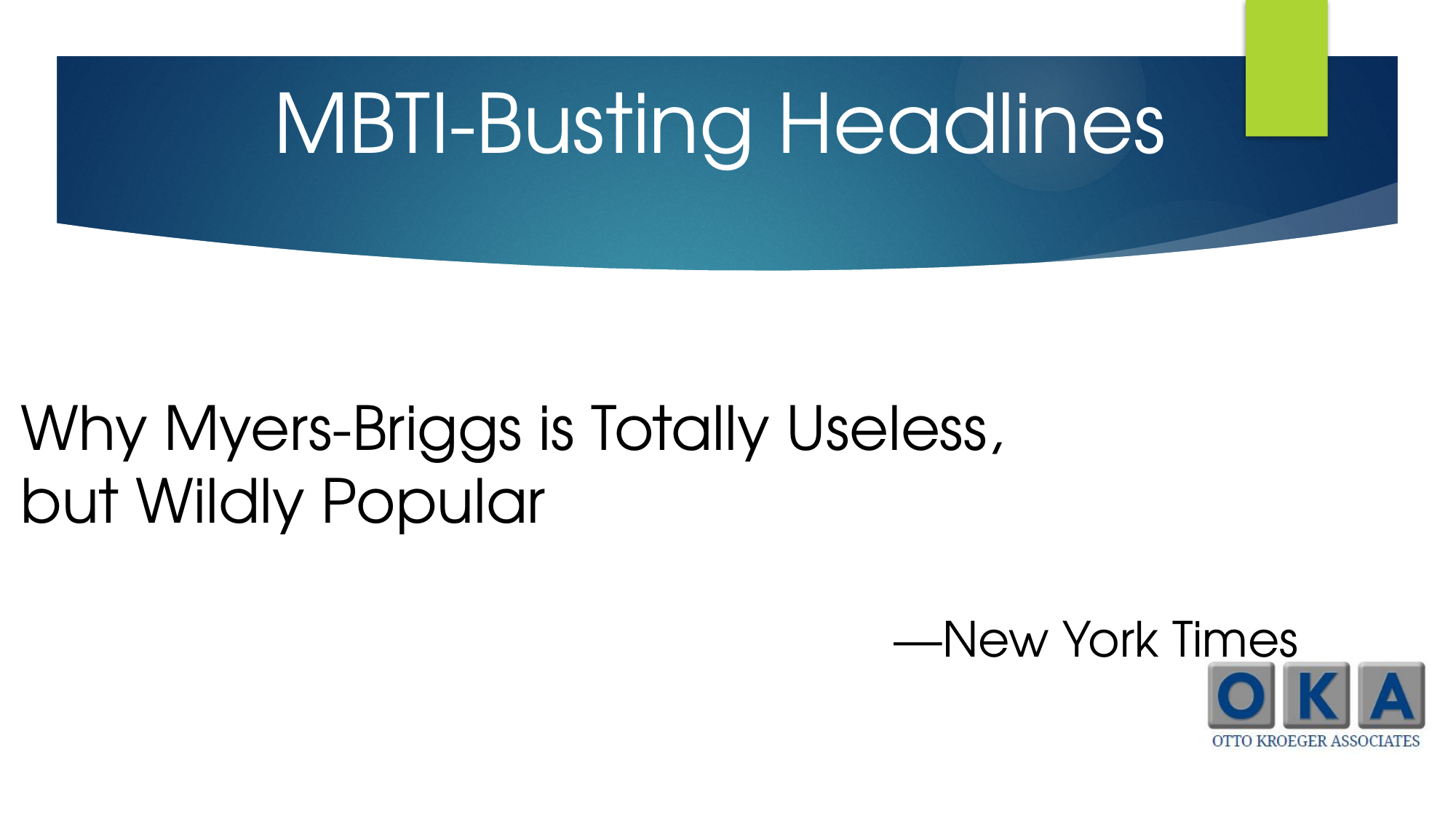

MBTI-Busting Headlines

Why Myers-Briggs is Totally Useless,
but Wildly Popular

								—New York Times